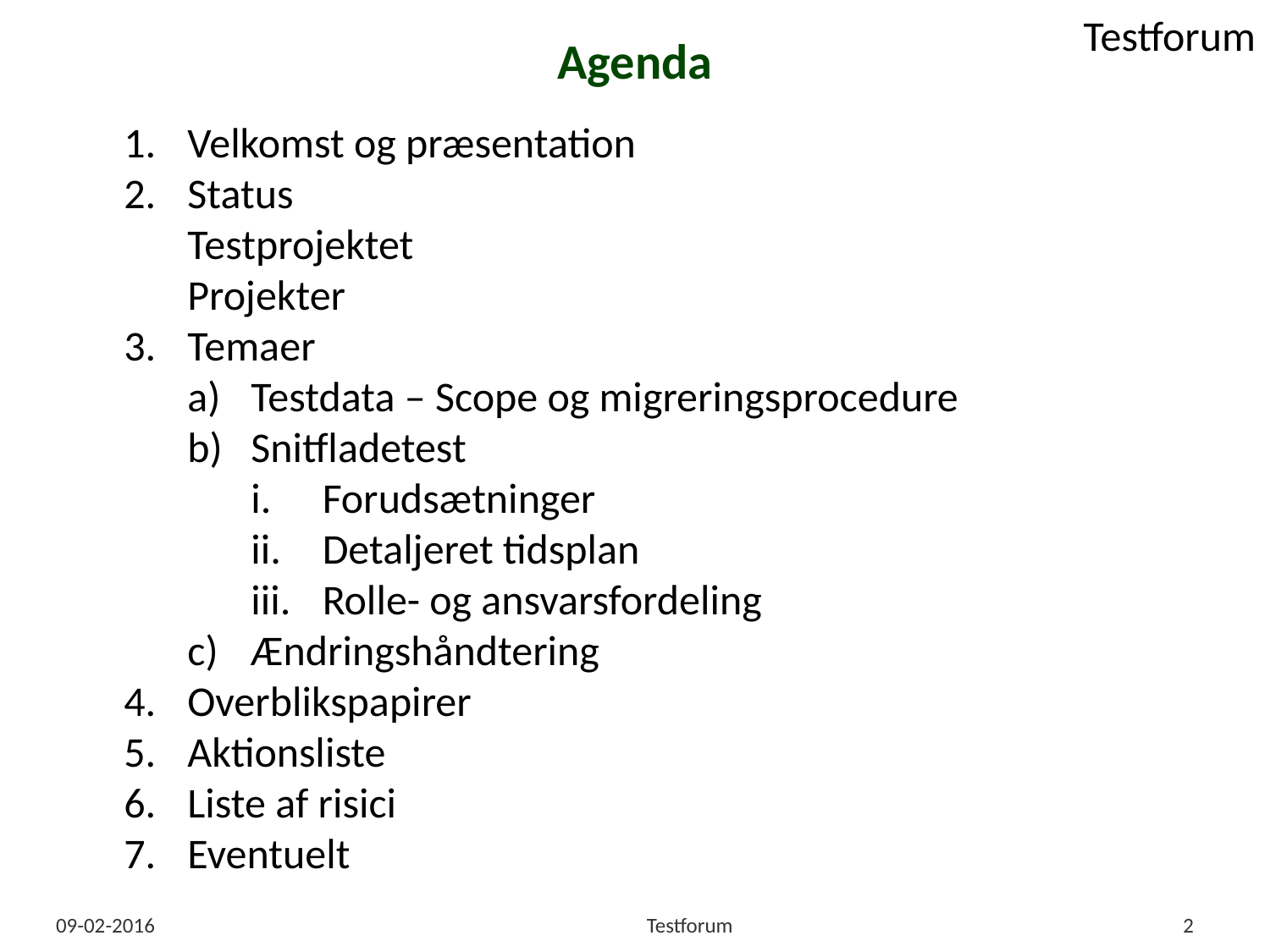

# Agenda
Velkomst og præsentation
Status
Testprojektet
Projekter
Temaer
Testdata – Scope og migreringsprocedure
Snitfladetest
Forudsætninger
Detaljeret tidsplan
Rolle- og ansvarsfordeling
Ændringshåndtering
Overblikspapirer
Aktionsliste
Liste af risici
Eventuelt

09-02-2016
Testforum
2